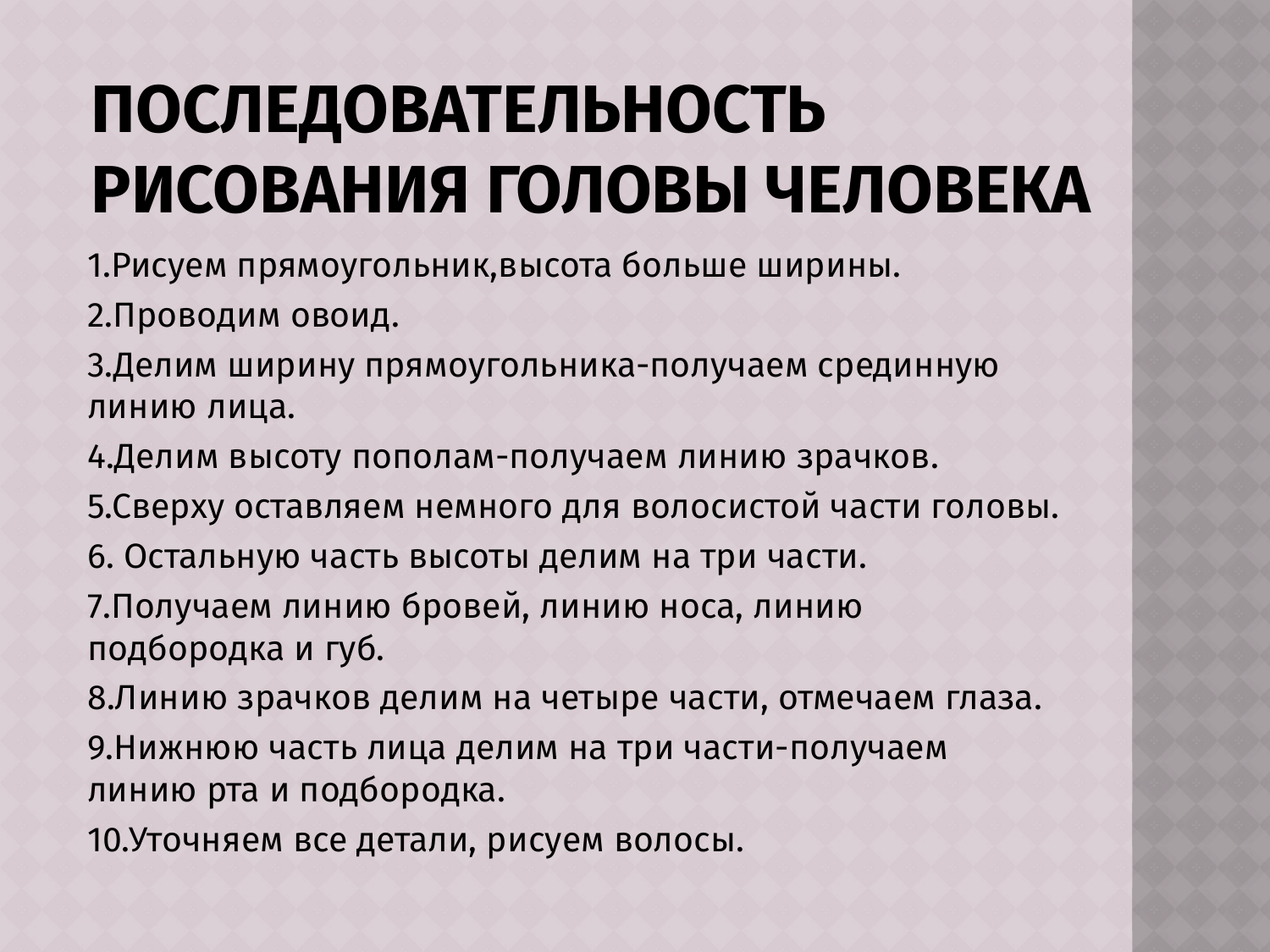

# Последовательность рисования головы человека
1.Рисуем прямоугольник,высота больше ширины.
2.Проводим овоид.
3.Делим ширину прямоугольника-получаем срединную линию лица.
4.Делим высоту пополам-получаем линию зрачков.
5.Сверху оставляем немного для волосистой части головы.
6. Остальную часть высоты делим на три части.
7.Получаем линию бровей, линию носа, линию подбородка и губ.
8.Линию зрачков делим на четыре части, отмечаем глаза.
9.Нижнюю часть лица делим на три части-получаем линию рта и подбородка.
10.Уточняем все детали, рисуем волосы.